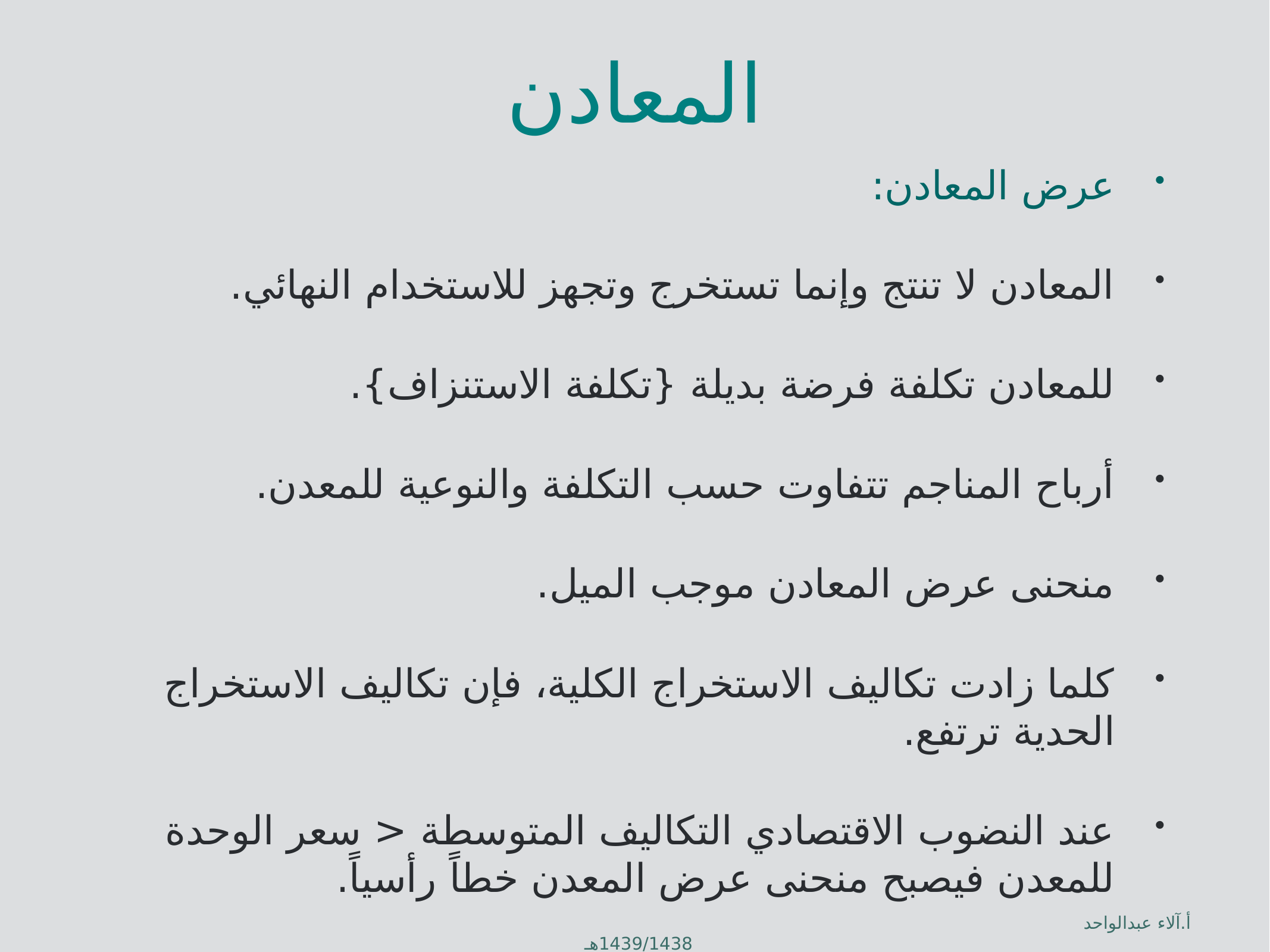

# المعادن
عرض المعادن:
المعادن لا تنتج وإنما تستخرج وتجهز للاستخدام النهائي.
للمعادن تكلفة فرضة بديلة {تكلفة الاستنزاف}.
أرباح المناجم تتفاوت حسب التكلفة والنوعية للمعدن.
منحنى عرض المعادن موجب الميل.
كلما زادت تكاليف الاستخراج الكلية، فإن تكاليف الاستخراج الحدية ترتفع.
عند النضوب الاقتصادي التكاليف المتوسطة < سعر الوحدة للمعدن فيصبح منحنى عرض المعدن خطاً رأسياً.
أ.آلاء عبدالواحد                                                                                                                                                                                       1439/1438هـ